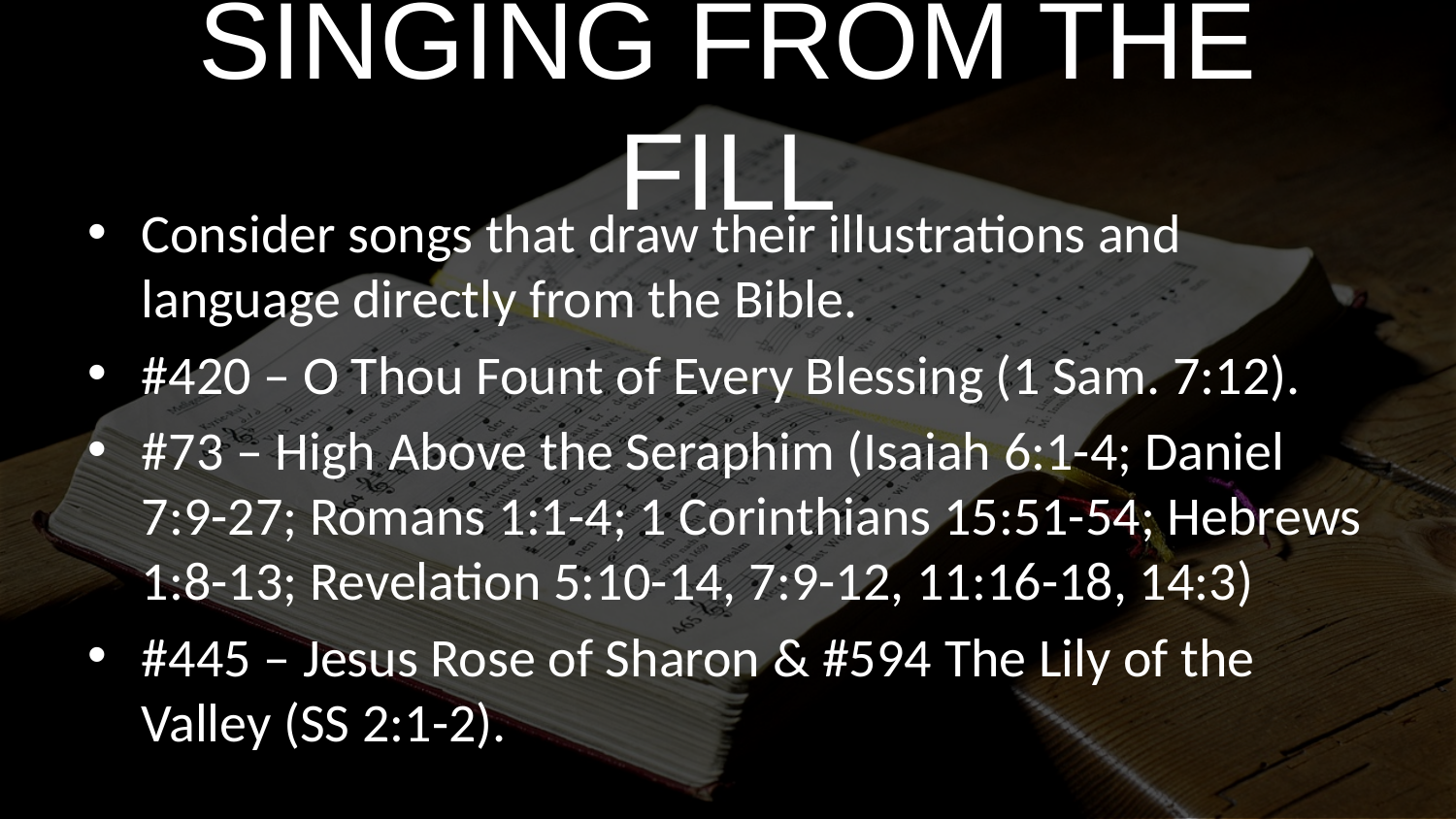

# Singing from the Fill
Consider songs that draw their illustrations and language directly from the Bible.
#420 – O Thou Fount of Every Blessing (1 Sam. 7:12).
#73 – High Above the Seraphim (Isaiah 6:1-4; Daniel 7:9-27; Romans 1:1-4; 1 Corinthians 15:51-54; Hebrews 1:8-13; Revelation 5:10-14, 7:9-12, 11:16-18, 14:3)
#445 – Jesus Rose of Sharon & #594 The Lily of the Valley (SS 2:1-2).